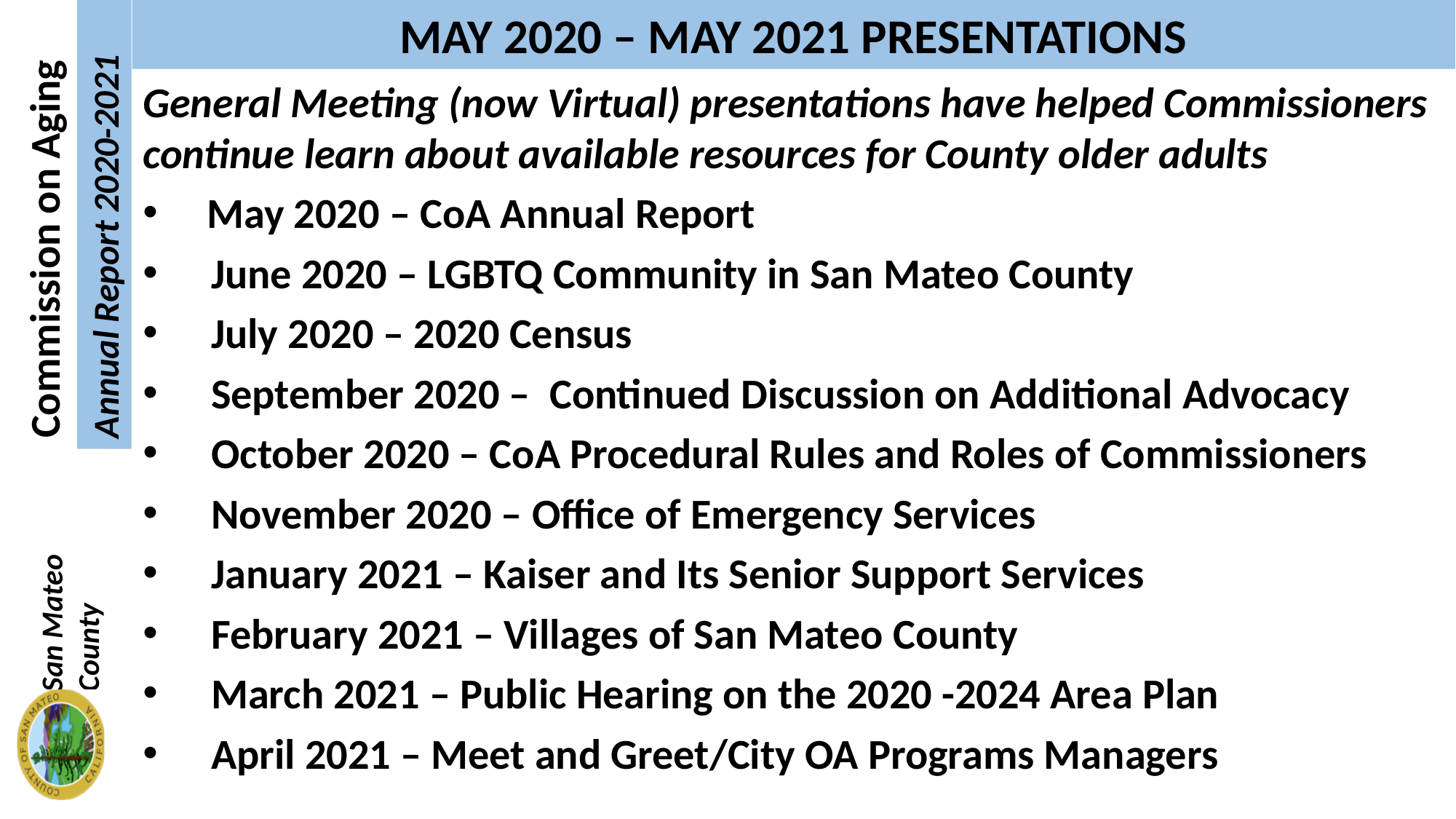

MAY 2020 – MAY 2021 PRESENTATIONS
General Meeting (now Virtual) presentations have helped Commissioners continue learn about available resources for County older adults
 May 2020 – CoA Annual Report
June 2020 – LGBTQ Community in San Mateo County
July 2020 – 2020 Census
September 2020 –  Continued Discussion on Additional Advocacy
October 2020 – CoA Procedural Rules and Roles of Commissioners
November 2020 – Office of Emergency Services
January 2021 – Kaiser and Its Senior Support Services
February 2021 – Villages of San Mateo County
March 2021 – Public Hearing on the 2020 -2024 Area Plan
April 2021 – Meet and Greet/City OA Programs Managers